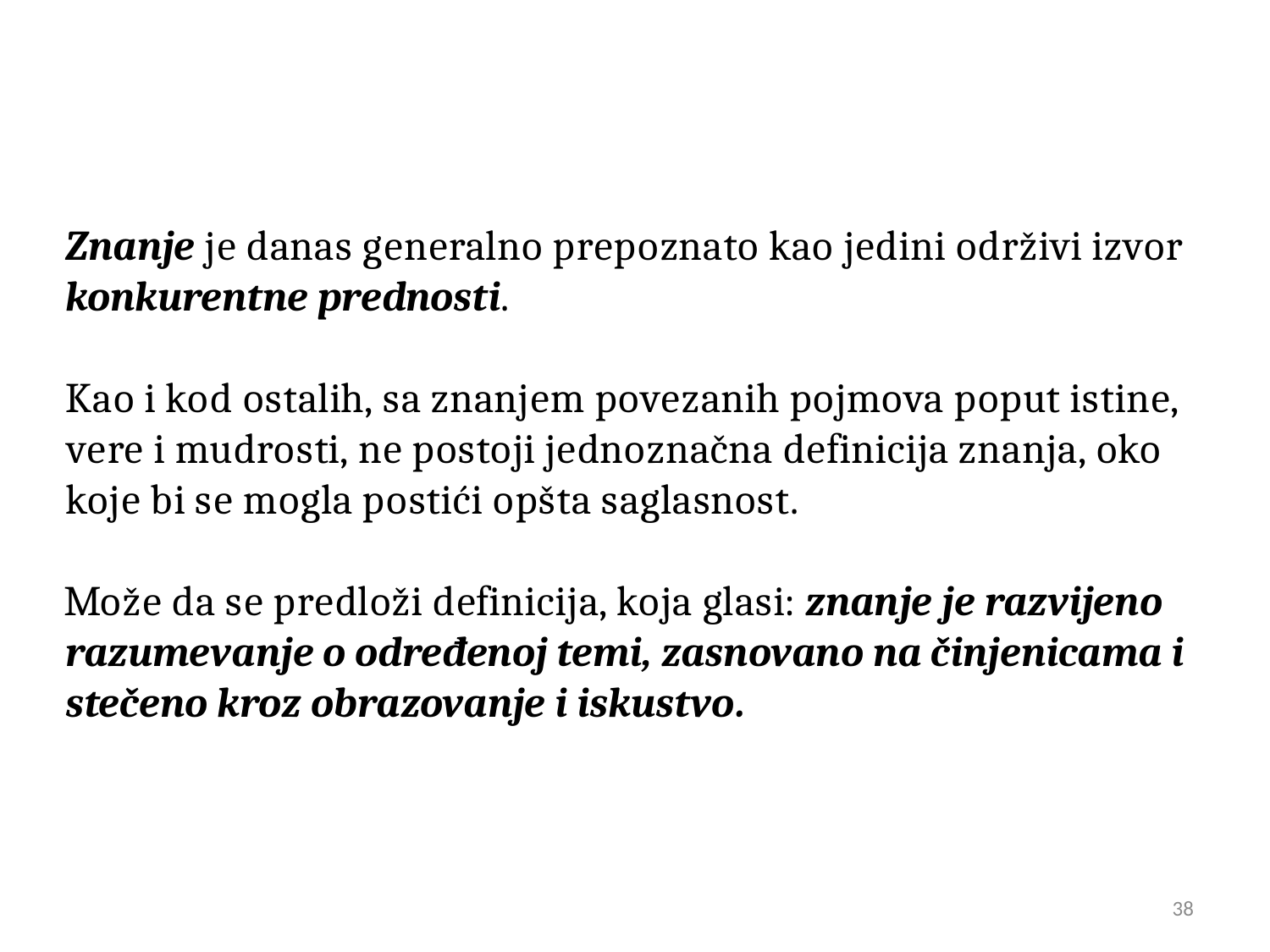

Znanje je danas generalno prepoznato kao jedini održivi izvor konkurentne prednosti.

Kao i kod ostalih, sa znanjem povezanih pojmova poput istine, vere i mudrosti, ne postoji jednoznačna definicija znanja, oko koje bi se mogla postići opšta saglasnost.

Može da se predloži definicija, koja glasi: znanje je razvijeno razumevanje o određenoj temi, zasnovano na činjenicama i stečeno kroz obrazovanje i iskustvo.
38